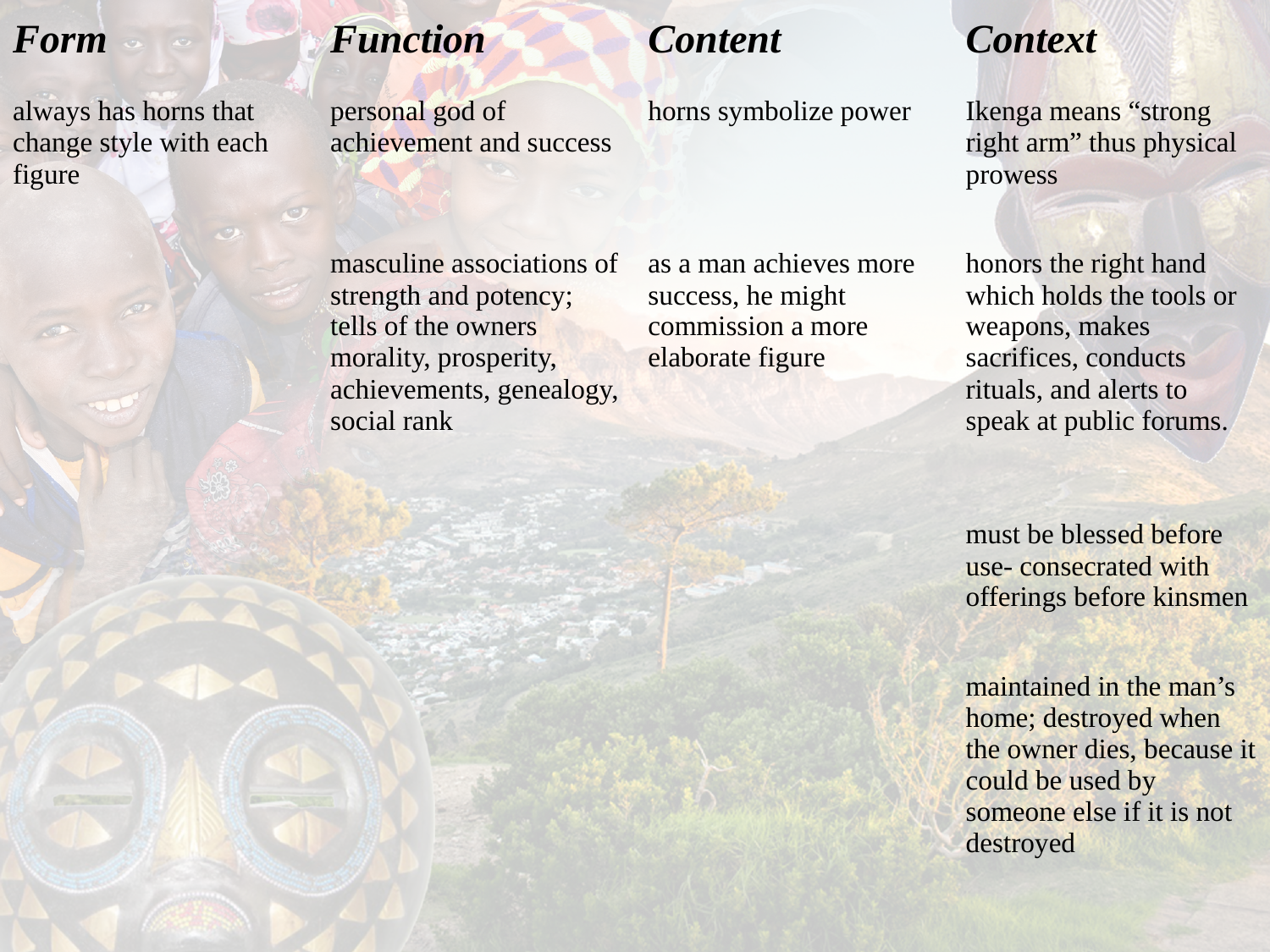

| Form | Function | Content | Context |
| --- | --- | --- | --- |
| always has horns that change style with each figure | personal god of achievement and success | horns symbolize power | Ikenga means “strong right arm” thus physical prowess |
|  | masculine associations of strength and potency; tells of the owners morality, prosperity, achievements, genealogy, social rank | as a man achieves more success, he might commission a more elaborate figure | honors the right hand which holds the tools or weapons, makes sacrifices, conducts rituals, and alerts to speak at public forums. |
|  |  |  | must be blessed before use- consecrated with offerings before kinsmen |
|  |  |  | maintained in the man’s home; destroyed when the owner dies, because it could be used by someone else if it is not destroyed |